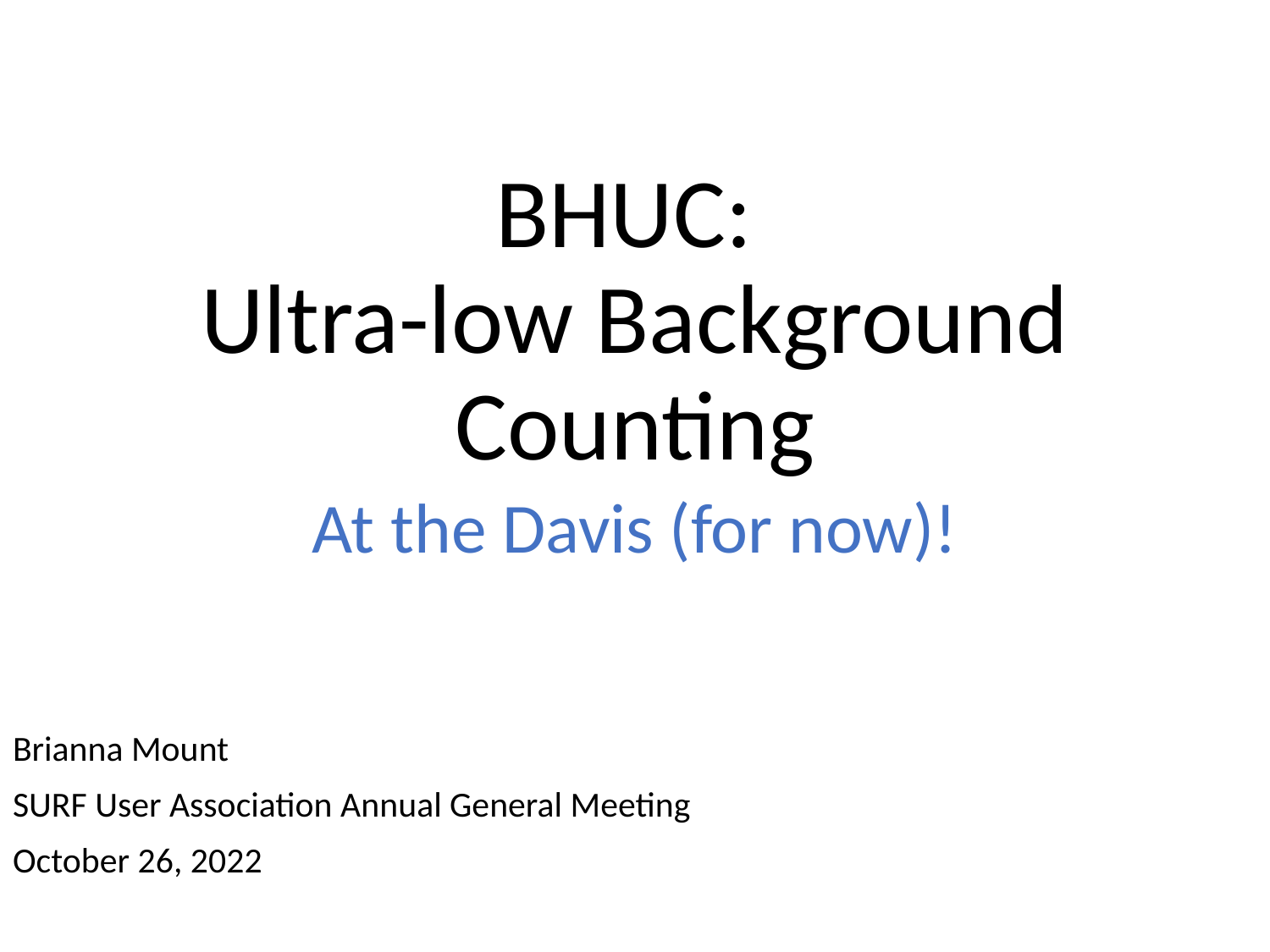

# BHUC: Ultra-low Background Counting
At the Davis (for now)!
Brianna Mount
SURF User Association Annual General Meeting
October 26, 2022